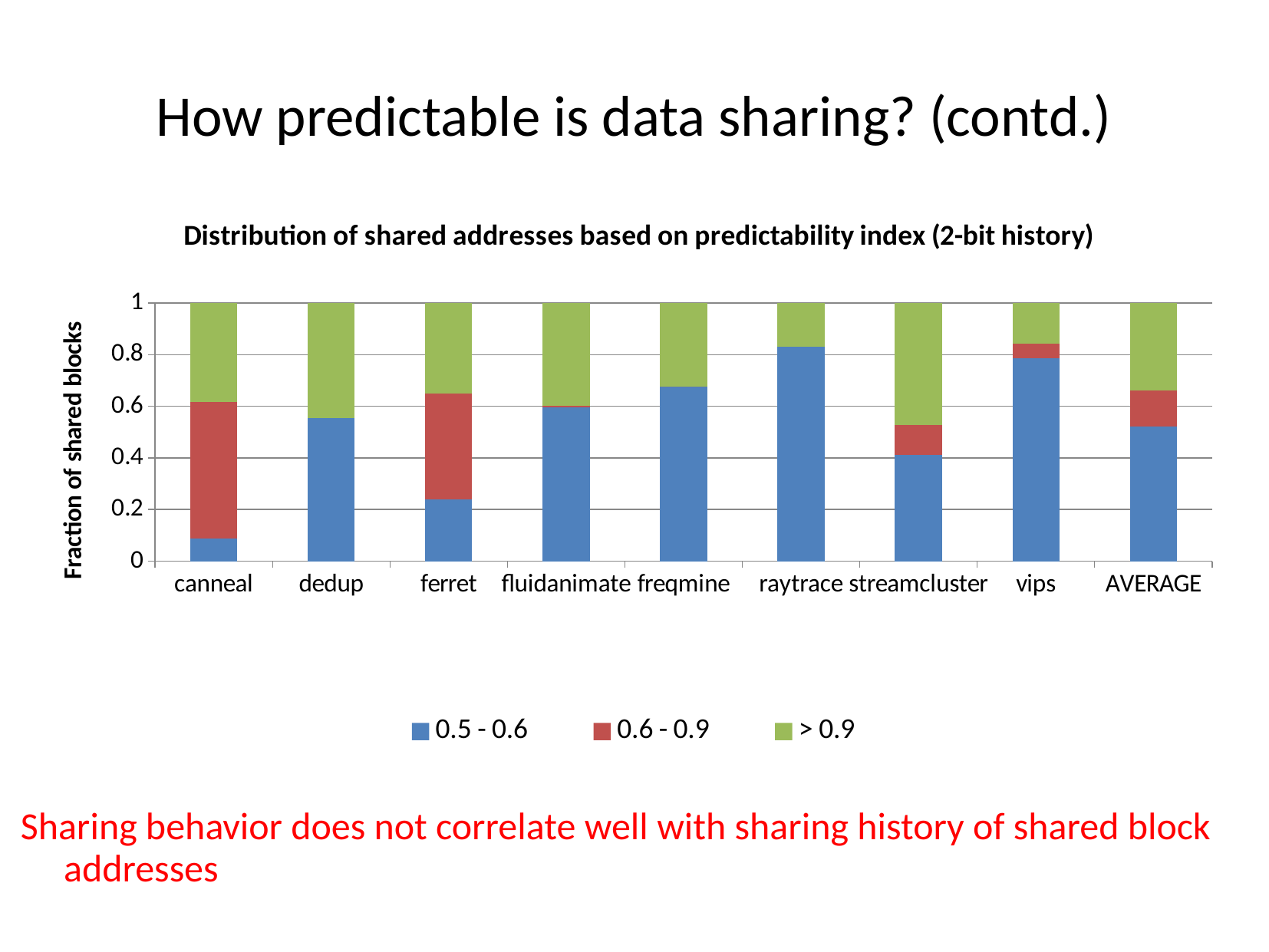

# How predictable is data sharing? (contd.)

### Chart: Distribution of shared addresses based on predictability index (2-bit history)

| Category | 0.5 - 0.6 | 0.6 - 0.9 | > 0.9 |
|---|---|---|---|
| canneal | 0.08716811322418035 | 0.5303817148718936 | 0.38245017190392616 |
| dedup | 0.5555428870978311 | 0.0 | 0.44445711290216894 |
| ferret | 0.24026986797825525 | 0.4087367331089827 | 0.3509933989127621 |
| fluidanimate | 0.5945584650467878 | 0.006107310424366334 | 0.3993342245288459 |
| freqmine | 0.6753309680236913 | 4.7816232654661606e-05 | 0.324621215743654 |
| raytrace | 0.8310473493266081 | 0.0 | 0.16895265067339196 |
| streamcluster | 0.4120469476636894 | 0.1145936369675943 | 0.47335941536871634 |
| vips | 0.7850031505986137 | 0.0569546923592902 | 0.15804215704209607 |
| AVERAGE | 0.5226209686199571 | 0.13960273799559775 | 0.3377762933844452 |
Sharing behavior does not correlate well with sharing history of shared block addresses